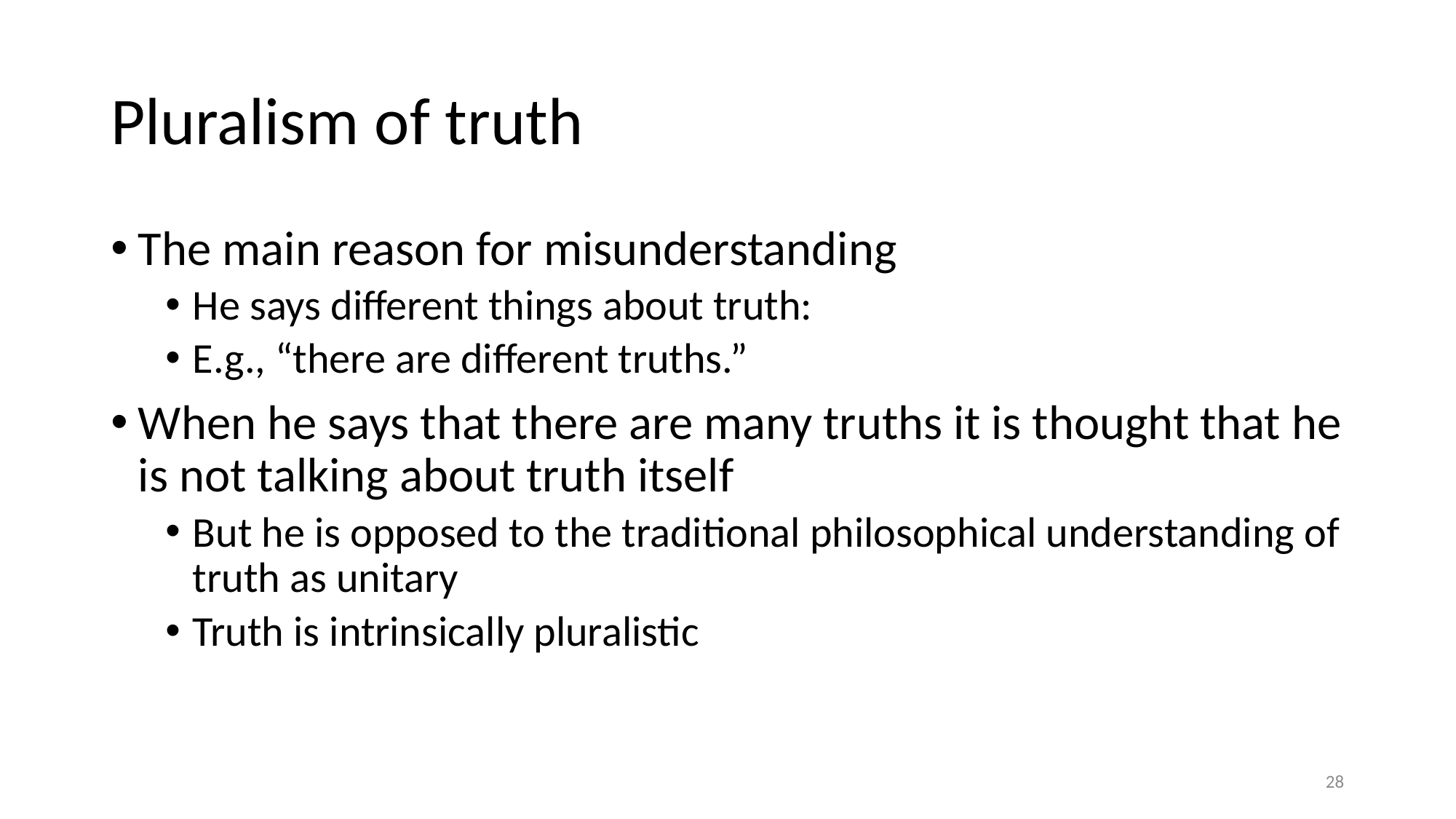

# Pluralism of truth
The main reason for misunderstanding
He says different things about truth:
E.g., “there are different truths.”
When he says that there are many truths it is thought that he is not talking about truth itself
But he is opposed to the traditional philosophical understanding of truth as unitary
Truth is intrinsically pluralistic
28